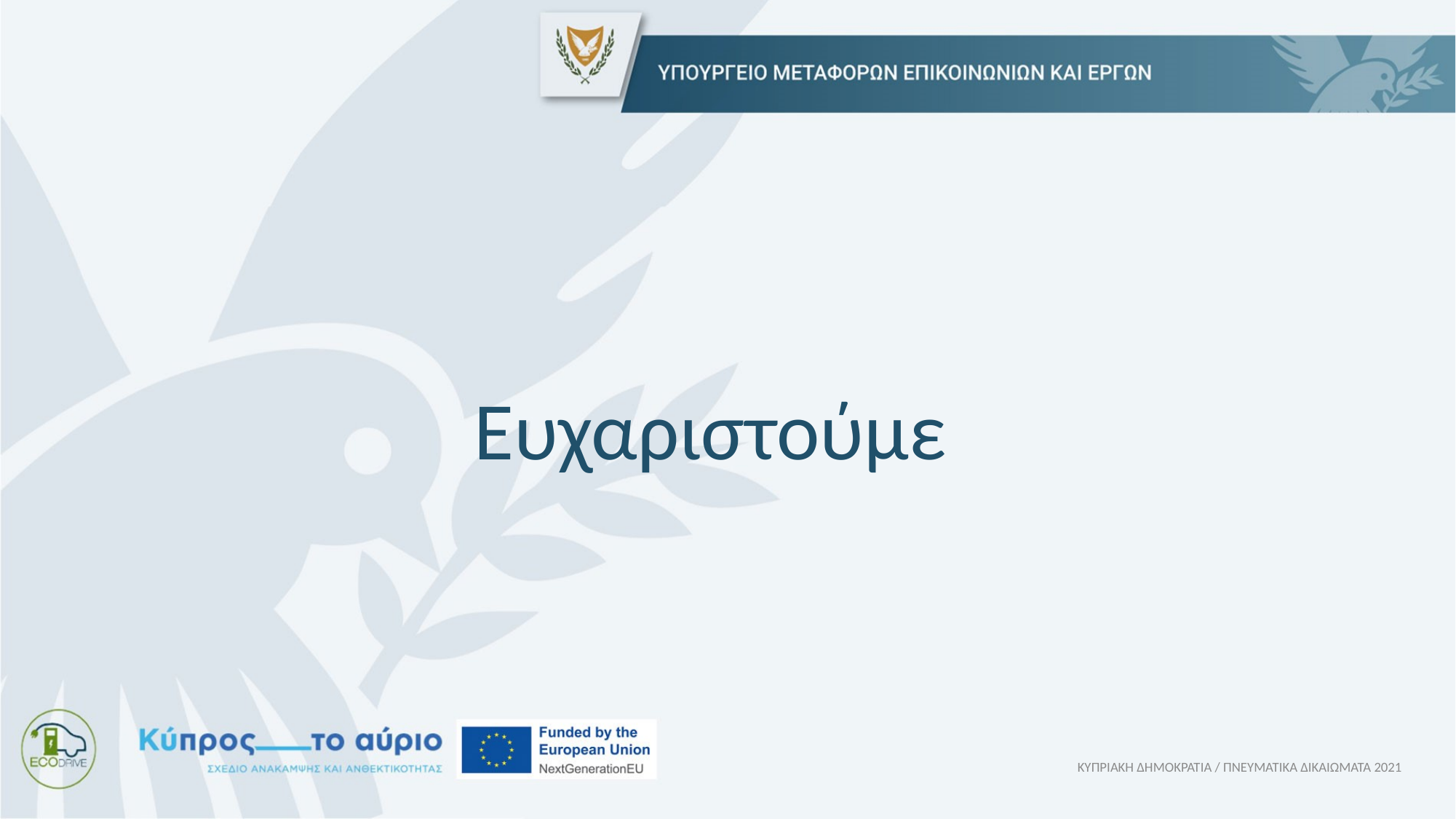

Ευχαριστούμε
ΚΥΠΡΙΑΚΗ ΔΗΜΟΚΡΑΤΙΑ / ΠΝΕΥΜΑΤΙΚΑ ΔΙΚΑΙΩΜΑΤΑ 2021